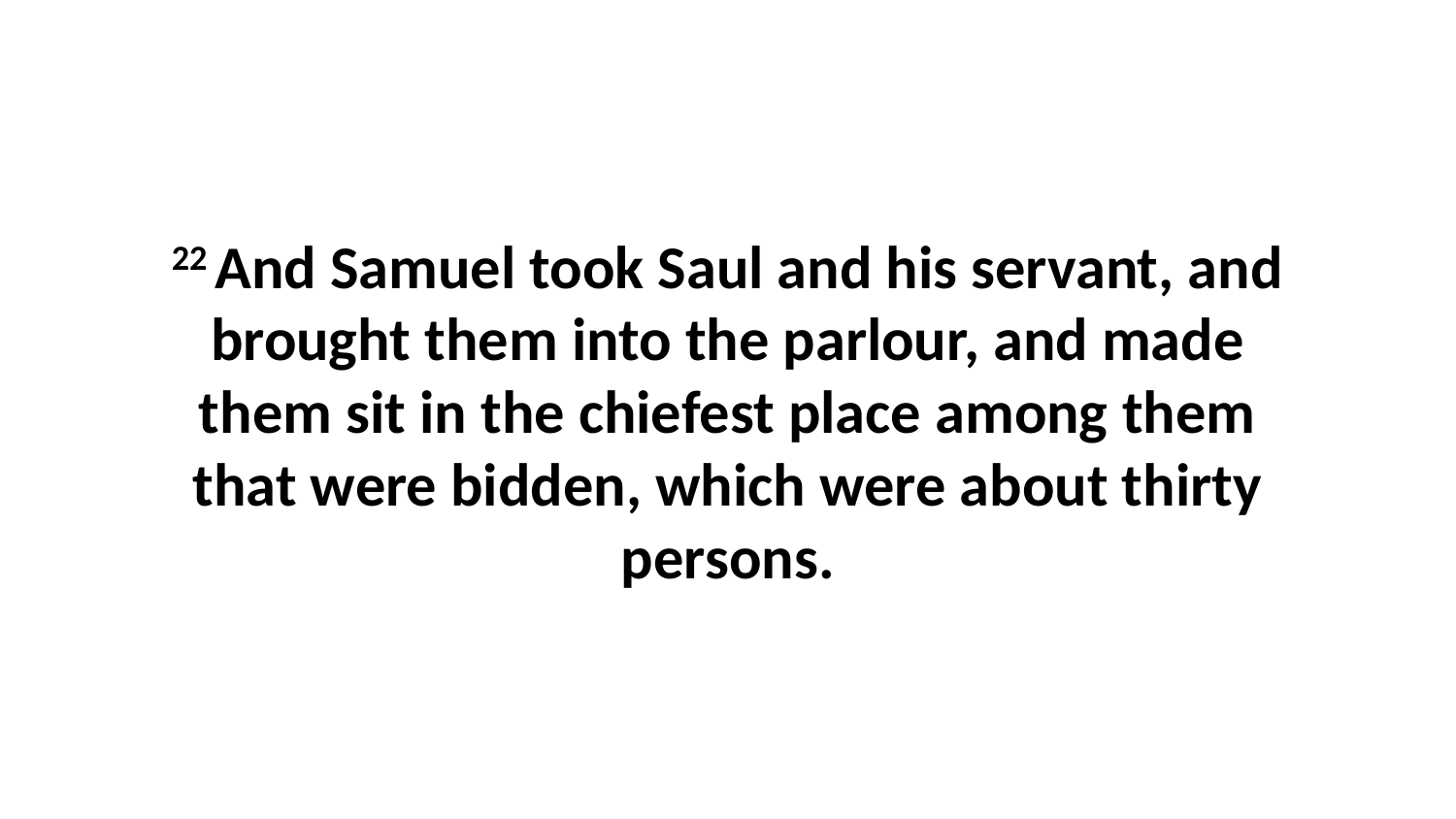

22 And Samuel took Saul and his servant, and brought them into the parlour, and made them sit in the chiefest place among them that were bidden, which were about thirty persons.